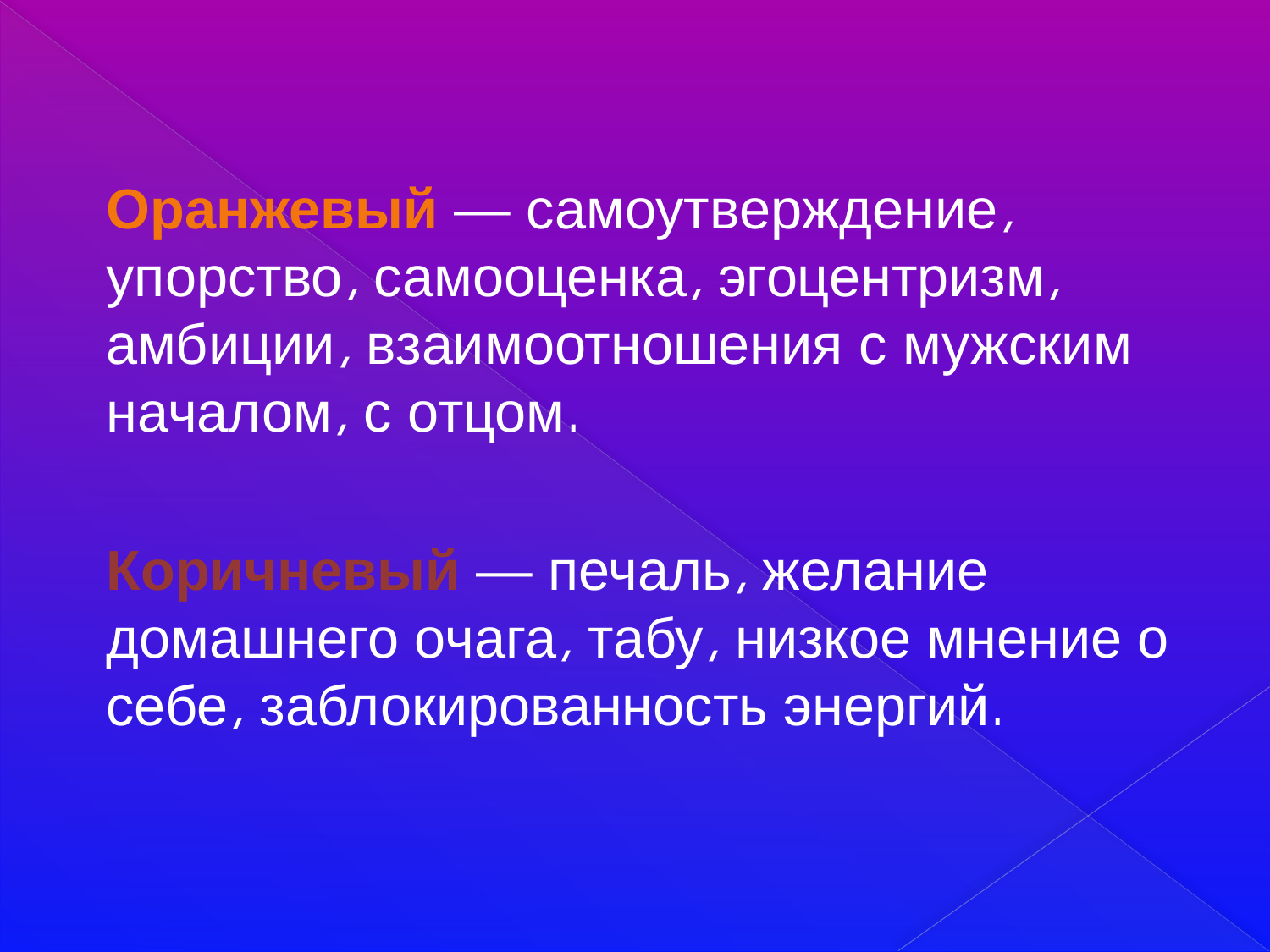

Оранжевый — самоутверждение, упорство, самооценка, эгоцентризм, амбиции, взаимоотношения с мужским началом, с отцом.

Коричневый — печаль, желание домашнего очага, табу, низкое мнение о себе, заблокированность энергий.